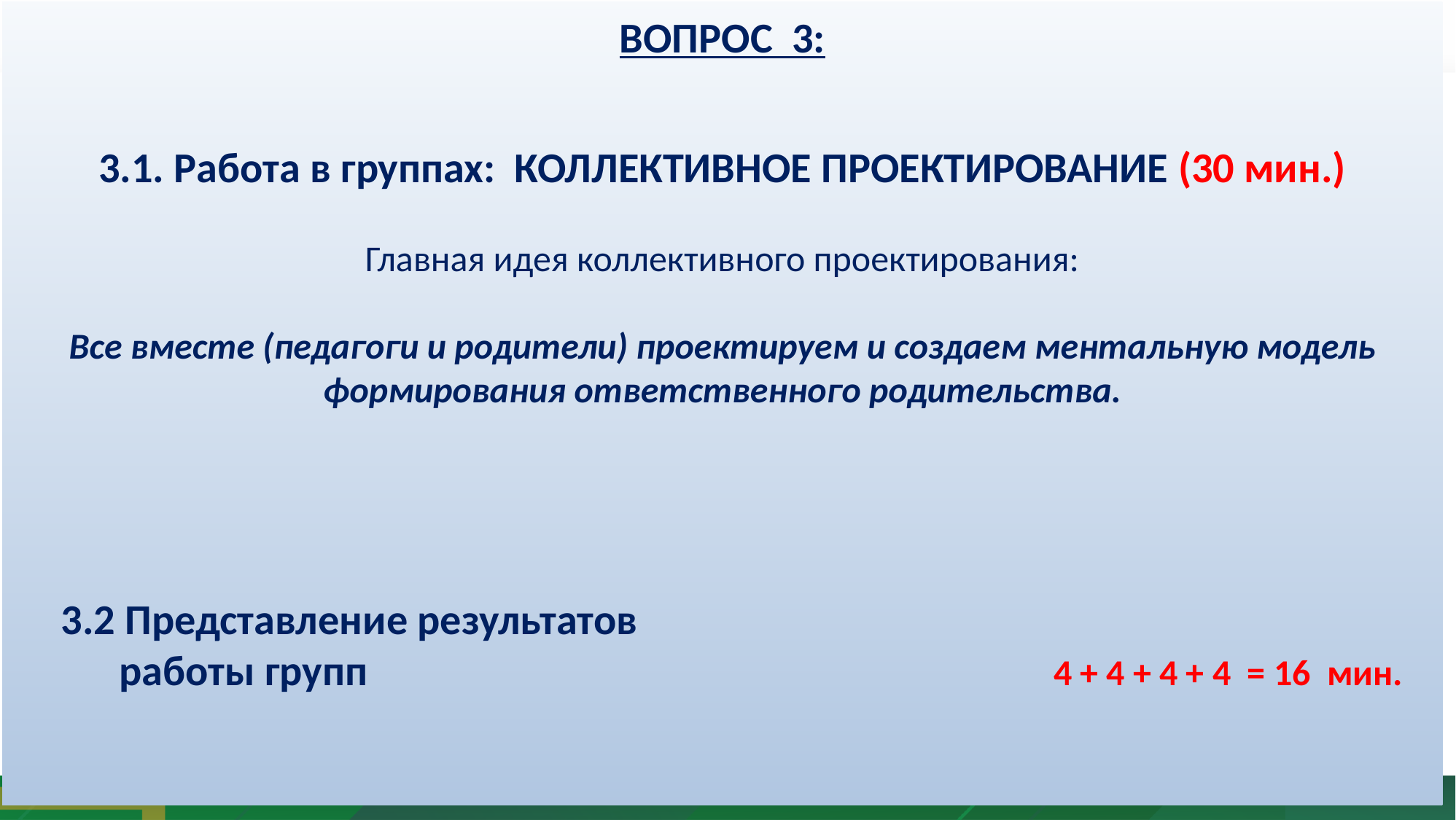

ВОПРОС  3:

3.1. Работа в группах:  КОЛЛЕКТИВНОЕ ПРОЕКТИРОВАНИЕ (30 мин.)

Главная идея коллективного проектирования:

Все вместе (педагоги и родители) проектируем и создаем ментальную модель формирования ответственного родительства.

     3.2 Представление результатов
           работы групп                                                                       4 + 4 + 4 + 4  = 16  мин.